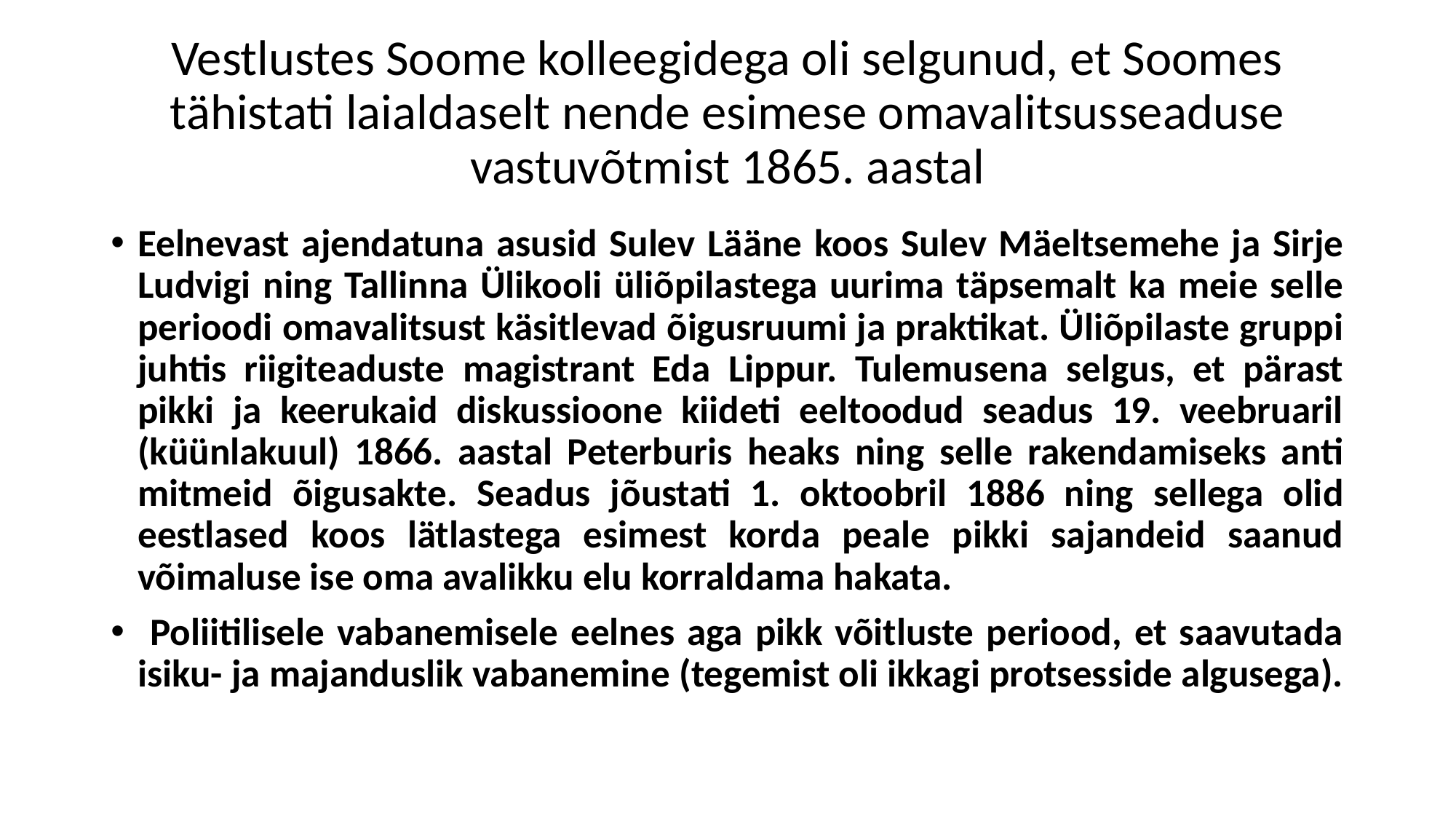

# Vestlustes Soome kolleegidega oli selgunud, et Soomes tähistati laialdaselt nende esimese omavalitsusseaduse vastuvõtmist 1865. aastal
Eelnevast ajendatuna asusid Sulev Lääne koos Sulev Mäeltsemehe ja Sirje Ludvigi ning Tallinna Ülikooli üliõpilastega uurima täpsemalt ka meie selle perioodi omavalitsust käsitlevad õigusruumi ja praktikat. Üliõpilaste gruppi juhtis riigiteaduste magistrant Eda Lippur. Tulemusena selgus, et pärast pikki ja keerukaid diskussioone kiideti eeltoodud seadus 19. veebruaril (küünlakuul) 1866. aastal Peterburis heaks ning selle rakendamiseks anti mitmeid õigusakte. Seadus jõustati 1. oktoobril 1886 ning sellega olid eestlased koos lätlastega esimest korda peale pikki sajandeid saanud võimaluse ise oma avalikku elu korraldama hakata.
 Poliitilisele vabanemisele eelnes aga pikk võitluste periood, et saavutada isiku- ja majanduslik vabanemine (tegemist oli ikkagi protsesside algusega).